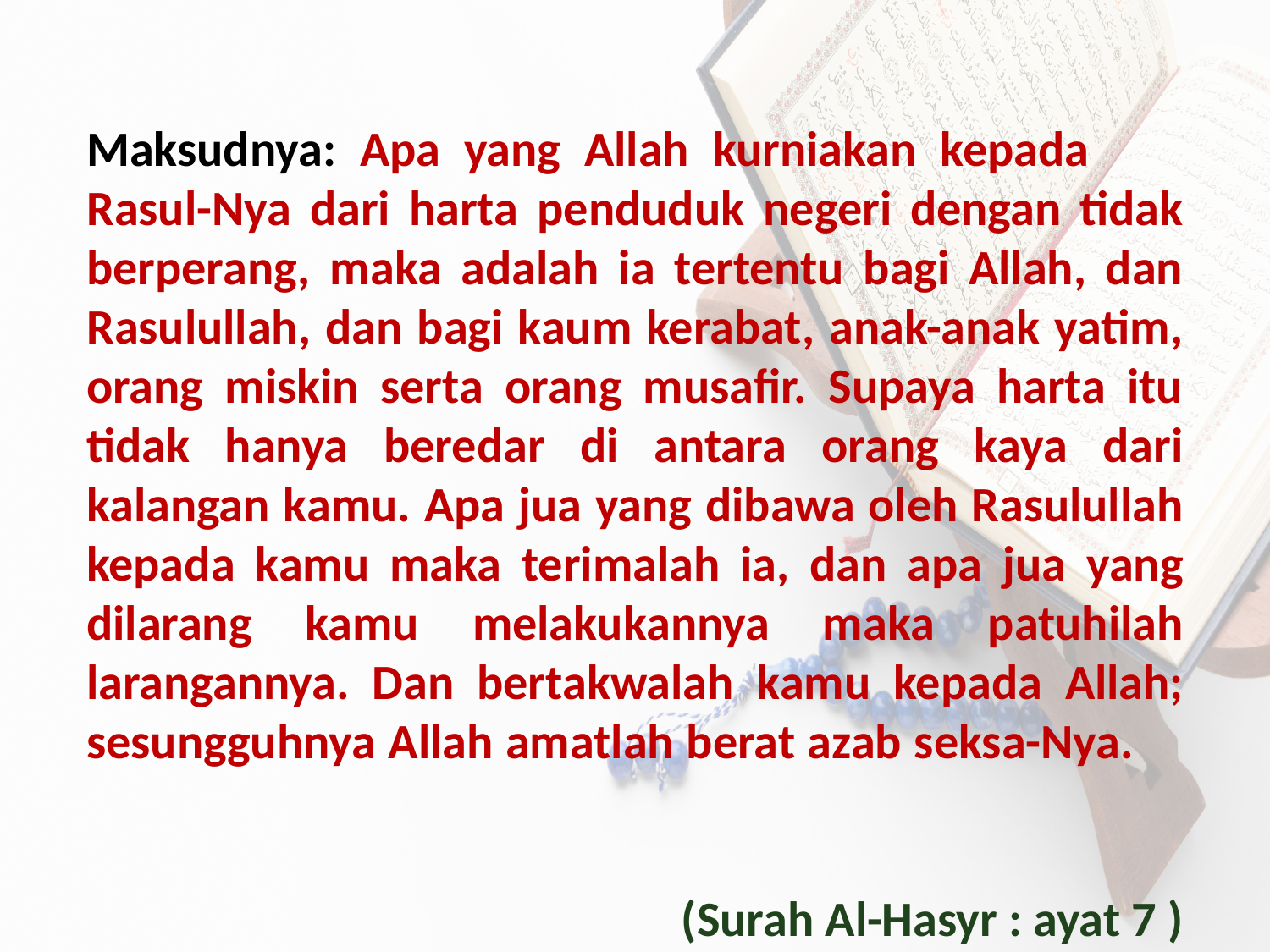

Maksudnya: Apa yang Allah kurniakan kepada     Rasul-Nya dari harta penduduk negeri dengan tidak berperang, maka adalah ia tertentu bagi Allah, dan Rasulullah, dan bagi kaum kerabat, anak-anak yatim, orang miskin serta orang musafir. Supaya harta itu tidak hanya beredar di antara orang kaya dari kalangan kamu. Apa jua yang dibawa oleh Rasulullah kepada kamu maka terimalah ia, dan apa jua yang dilarang kamu melakukannya maka patuhilah larangannya. Dan bertakwalah kamu kepada Allah; sesungguhnya Allah amatlah berat azab seksa-Nya.

(Surah Al-Hasyr : ayat 7 )